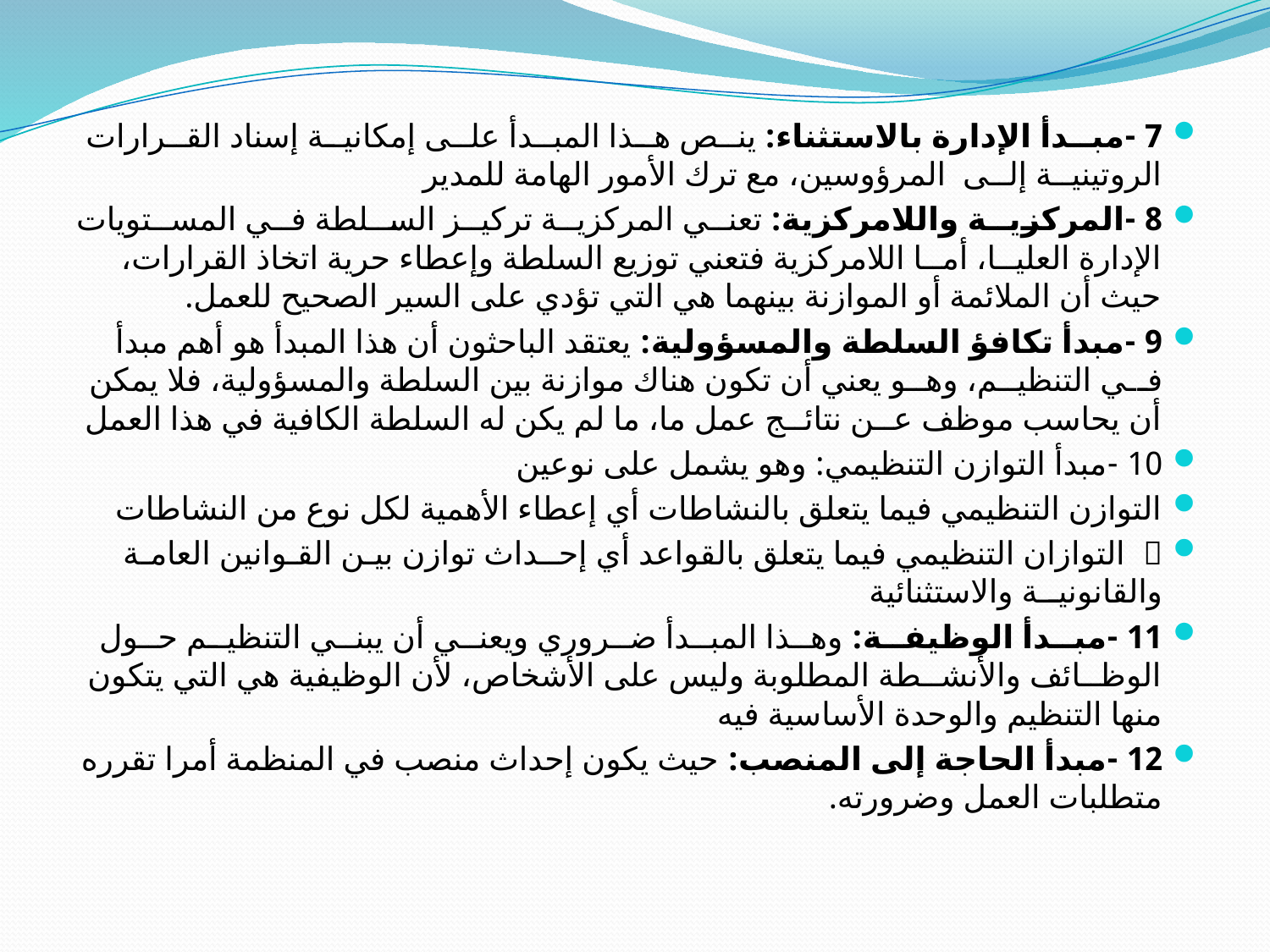

7 -مبــدأ الإدارة بالاستثناء: ينــص هــذا المبــدأ علــى إمكانيــة إسناد القــرارات الروتينيــة إلــى  المرؤوسين، مع ترك الأمور الهامة للمدير
8 -المركزيــة واللامركزية: تعنــي المركزيــة تركيــز الســلطة فــي المســتويات الإدارة العليــا، أمــا اللامركزية فتعني توزيع السلطة وإعطاء حرية اتخاذ القرارات، حيث أن الملائمة أو الموازنة بينهما هي التي تؤدي على السير الصحيح للعمل.
9 -مبدأ تكافؤ السلطة والمسؤولية: يعتقد الباحثون أن هذا المبدأ هو أهم مبدأ فــي التنظيــم، وهــو يعني أن تكون هناك موازنة بين السلطة والمسؤولية، فلا يمكن أن يحاسب موظف عــن نتائــج عمل ما، ما لم يكن له السلطة الكافية في هذا العمل
10 -مبدأ التوازن التنظيمي: وهو يشمل على نوعين
التوازن التنظيمي فيما يتعلق بالنشاطات أي إعطاء الأهمية لكل نوع من النشاطات
•  التوازان التنظيمي فيما يتعلق بالقواعد أي إحــداث توازن بيـن القـوانين العامـة والقانونيــة والاستثنائية
11 -مبــدأ الوظيفــة: وهــذا المبــدأ ضــروري ويعنــي أن يبنــي التنظيــم حــول الوظــائف والأنشــطة المطلوبة وليس على الأشخاص، لأن الوظيفية هي التي يتكون منها التنظيم والوحدة الأساسية فيه
12 -مبدأ الحاجة إلى المنصب: حيث يكون إحداث منصب في المنظمة أمرا تقرره متطلبات العمل وضرورته.